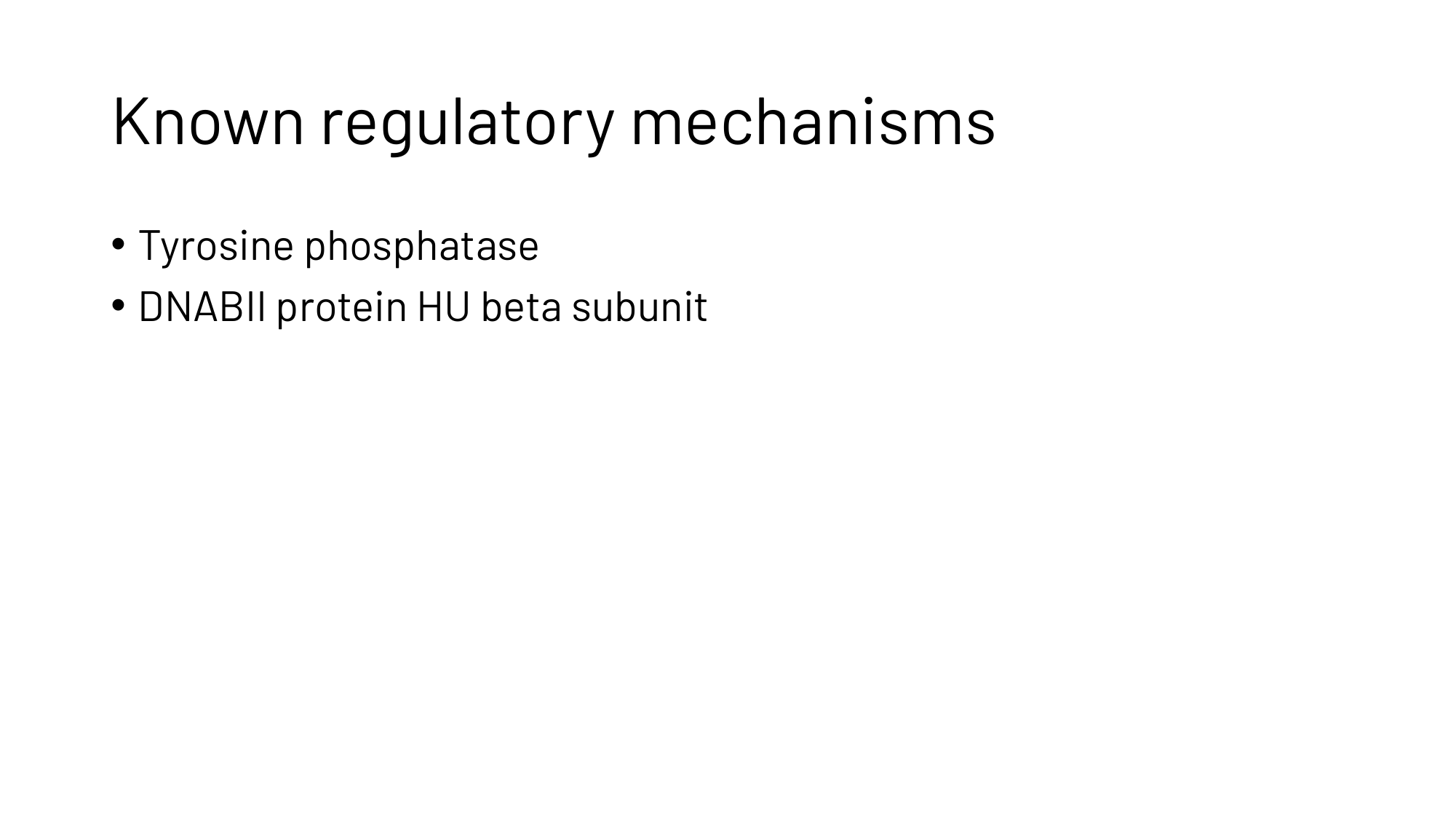

# Known regulatory mechanisms
Tyrosine phosphatase
DNABII protein HU beta subunit